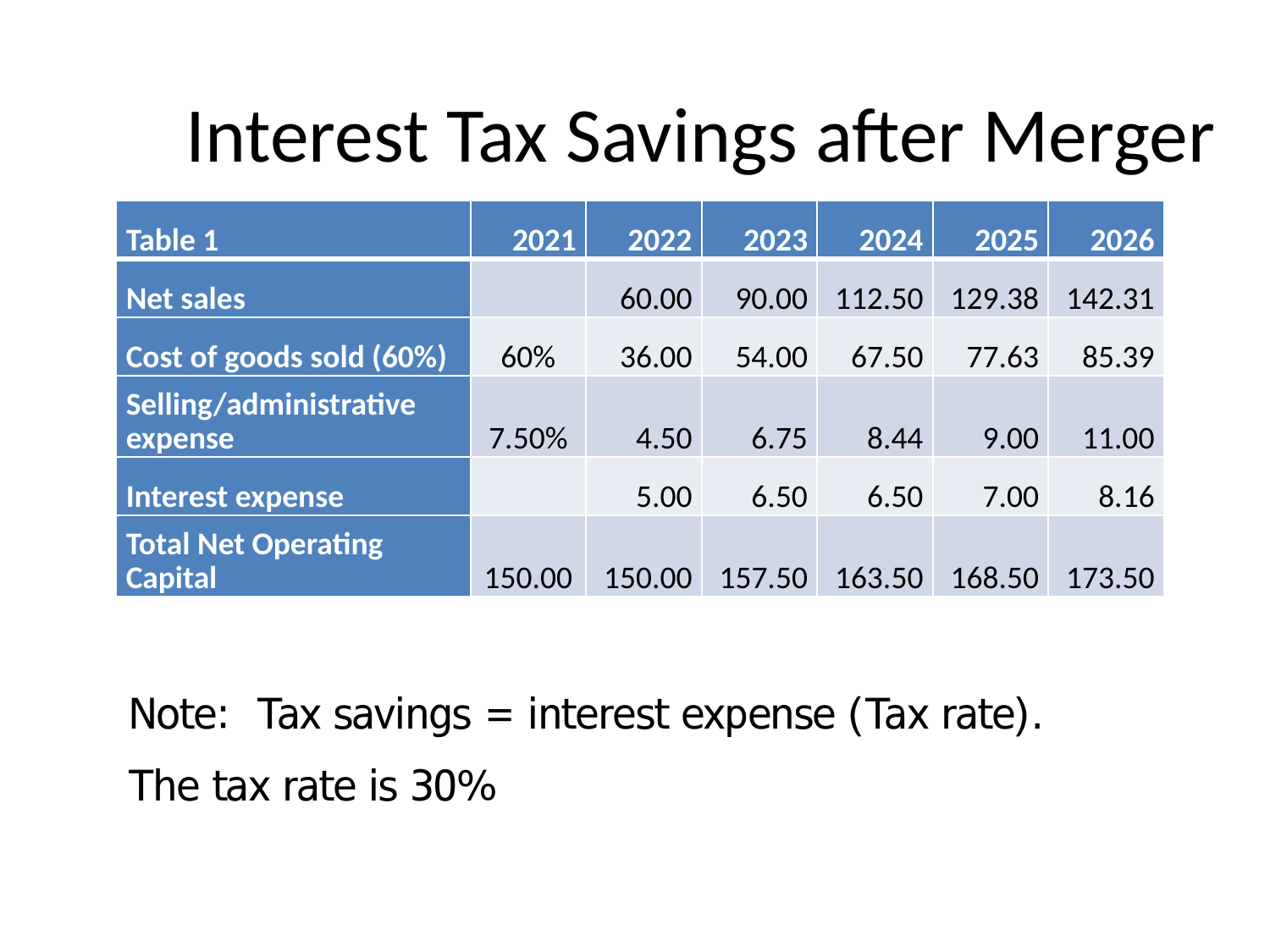

# Interest Tax Savings after Merger
| Table 1 | 2021 | 2022 | 2023 | 2024 | 2025 | 2026 |
| --- | --- | --- | --- | --- | --- | --- |
| Net sales |  | 60.00 | 90.00 | 112.50 | 129.38 | 142.31 |
| Cost of goods sold (60%) | 60% | 36.00 | 54.00 | 67.50 | 77.63 | 85.39 |
| Selling/administrative expense | 7.50% | 4.50 | 6.75 | 8.44 | 9.00 | 11.00 |
| Interest expense |  | 5.00 | 6.50 | 6.50 | 7.00 | 8.16 |
| Total Net Operating Capital | 150.00 | 150.00 | 157.50 | 163.50 | 168.50 | 173.50 |
Note:  Tax savings = interest expense (Tax rate).
The tax rate is 30%
17